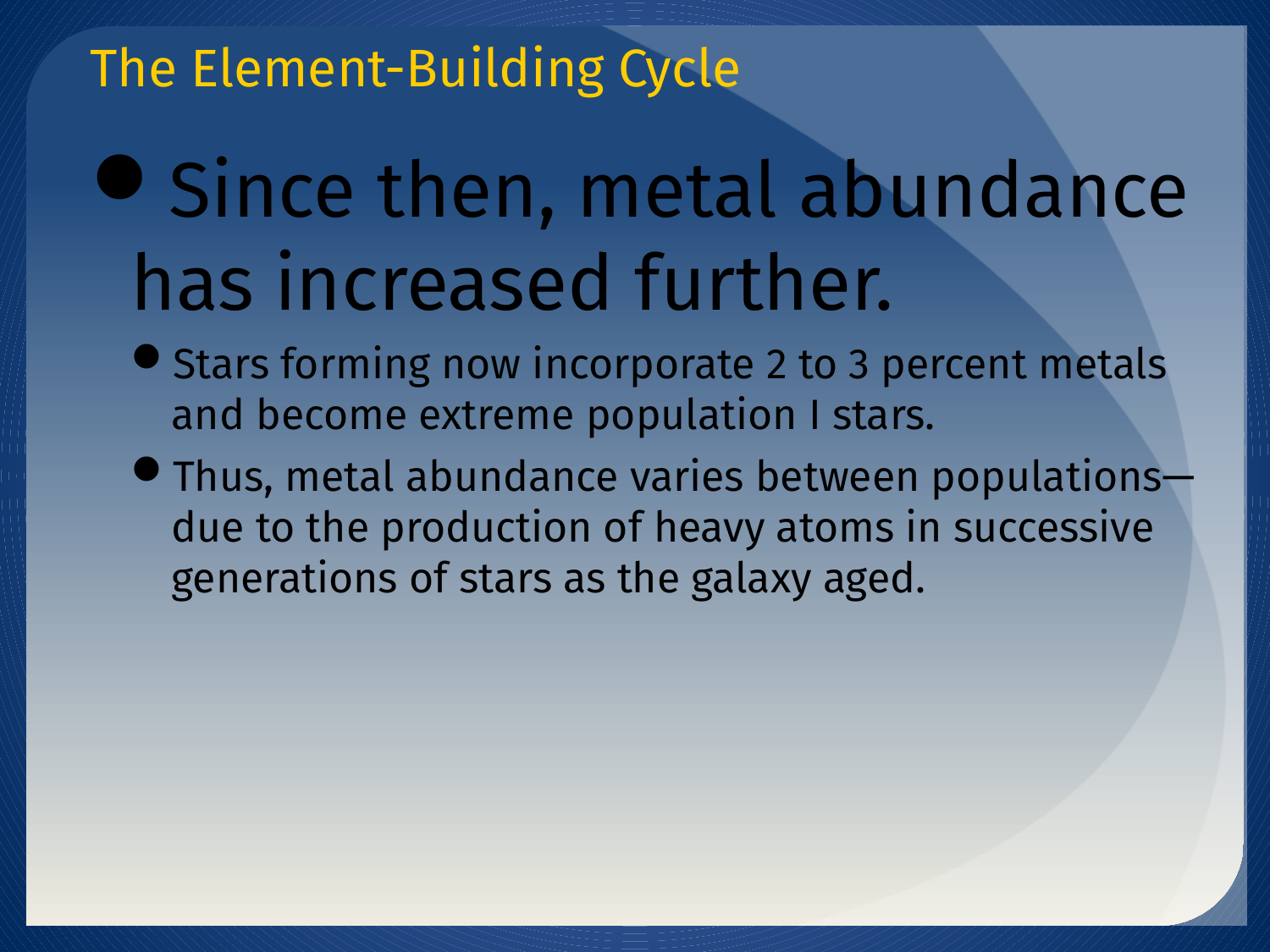

The Element-Building Cycle
Since then, metal abundance has increased further.
Stars forming now incorporate 2 to 3 percent metals and become extreme population I stars.
Thus, metal abundance varies between populations—due to the production of heavy atoms in successive generations of stars as the galaxy aged.